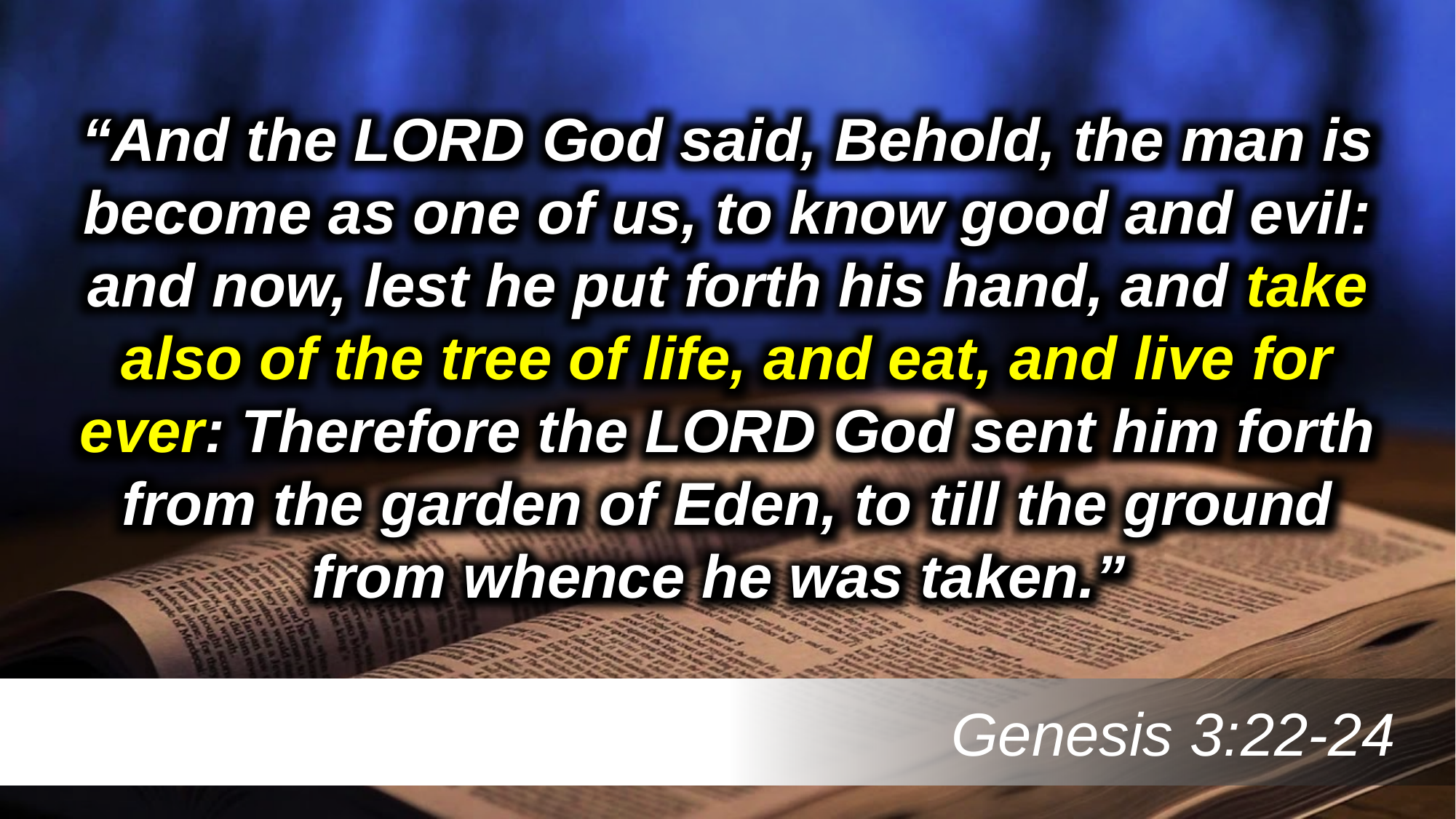

“And the LORD God said, Behold, the man is become as one of us, to know good and evil: and now, lest he put forth his hand, and take also of the tree of life, and eat, and live for ever: Therefore the LORD God sent him forth from the garden of Eden, to till the ground from whence he was taken.”

 Genesis 3:22-24